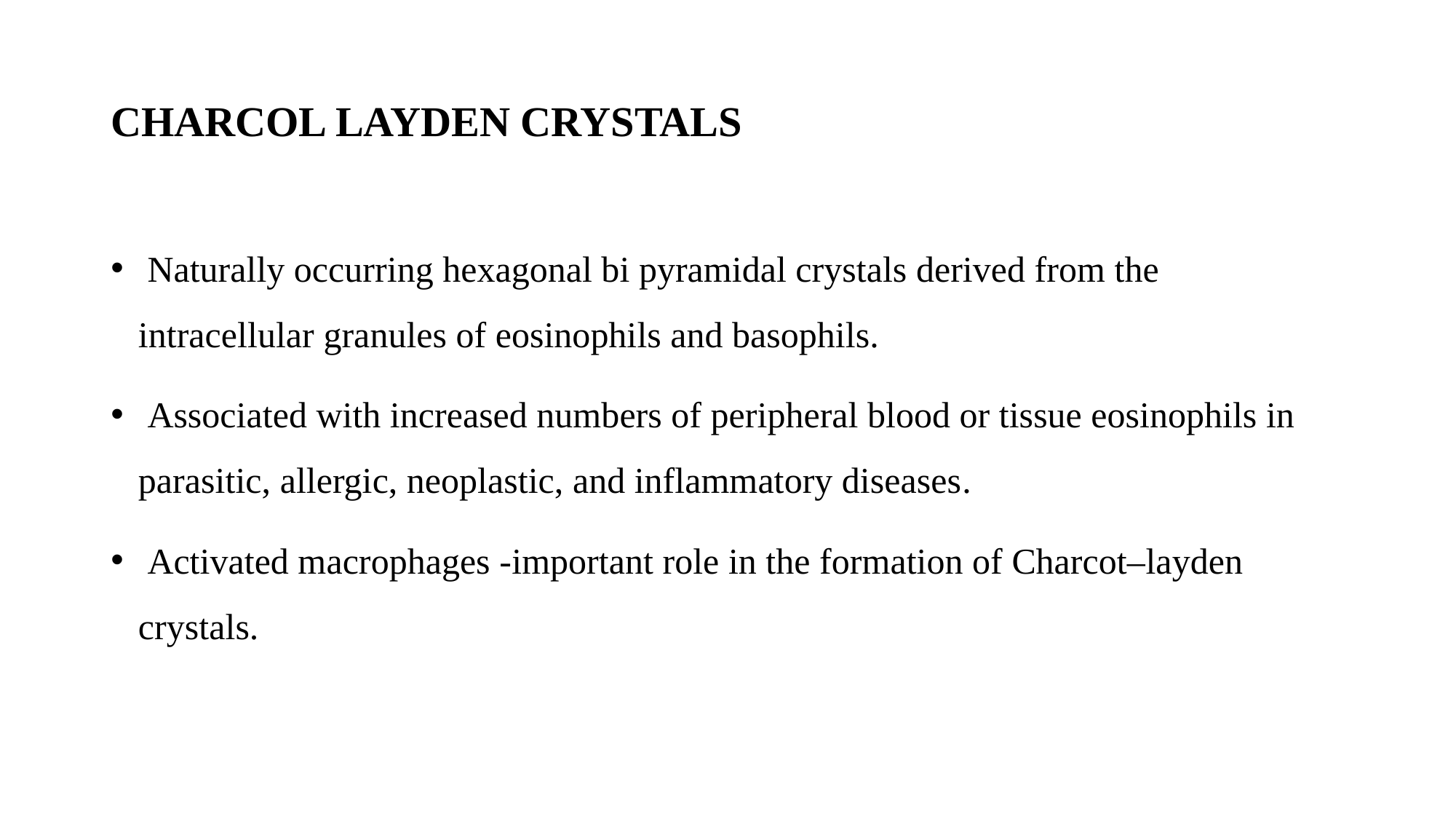

# CHARCOL LAYDEN CRYSTALS
 Naturally occurring hexagonal bi pyramidal crystals derived from the intracellular granules of eosinophils and basophils.
 Associated with increased numbers of peripheral blood or tissue eosinophils in parasitic, allergic, neoplastic, and inflammatory diseases.
 Activated macrophages -important role in the formation of Charcot–layden crystals.